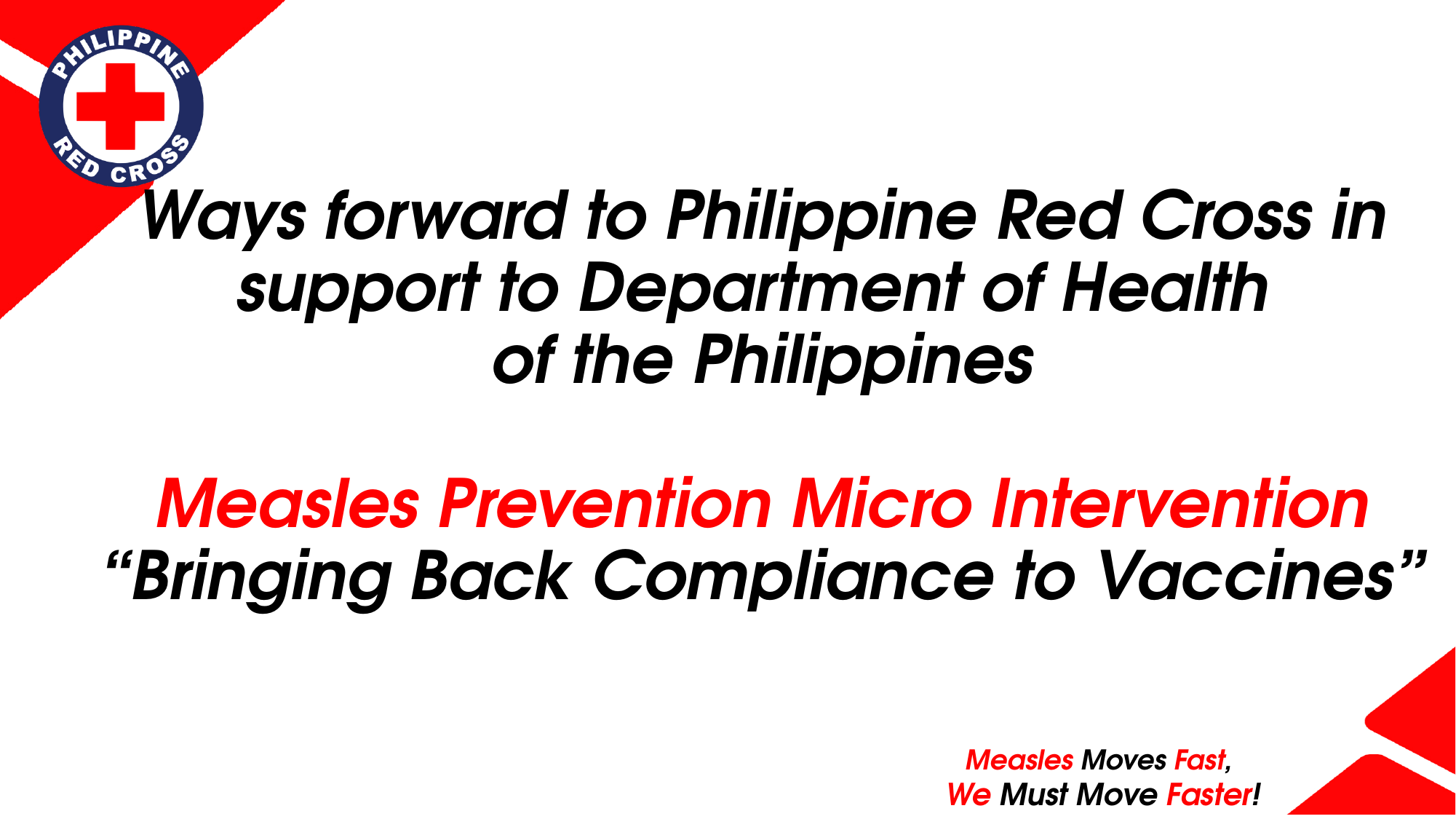

# Ways forward to Philippine Red Cross in support to Department of Health of the Philippines Measles Prevention Micro Intervention “Bringing Back Compliance to Vaccines”